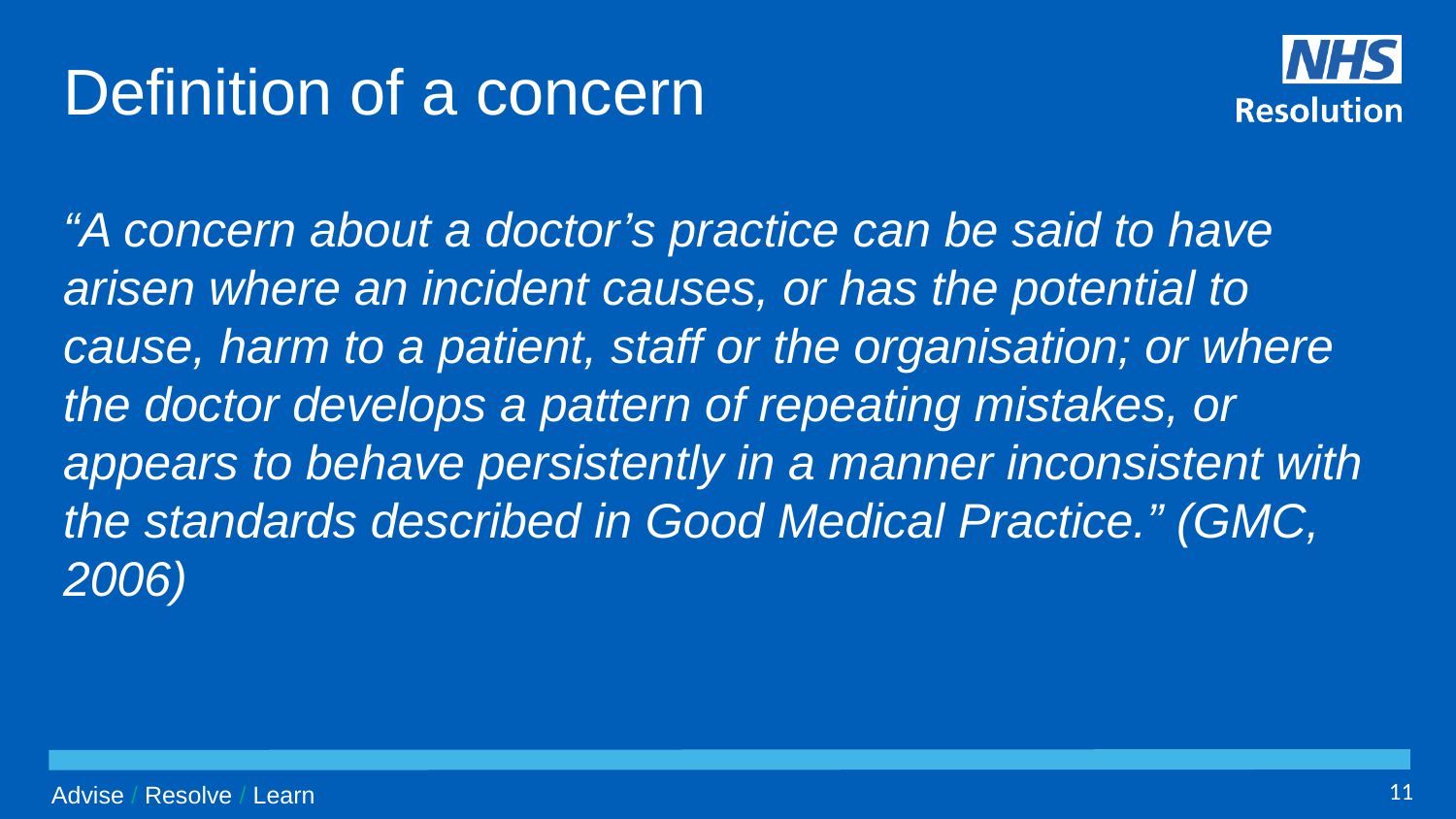

# Definition of a concern
“A concern about a doctor’s practice can be said to have arisen where an incident causes, or has the potential to cause, harm to a patient, staff or the organisation; or where the doctor develops a pattern of repeating mistakes, or appears to behave persistently in a manner inconsistent with the standards described in Good Medical Practice.” (GMC, 2006)